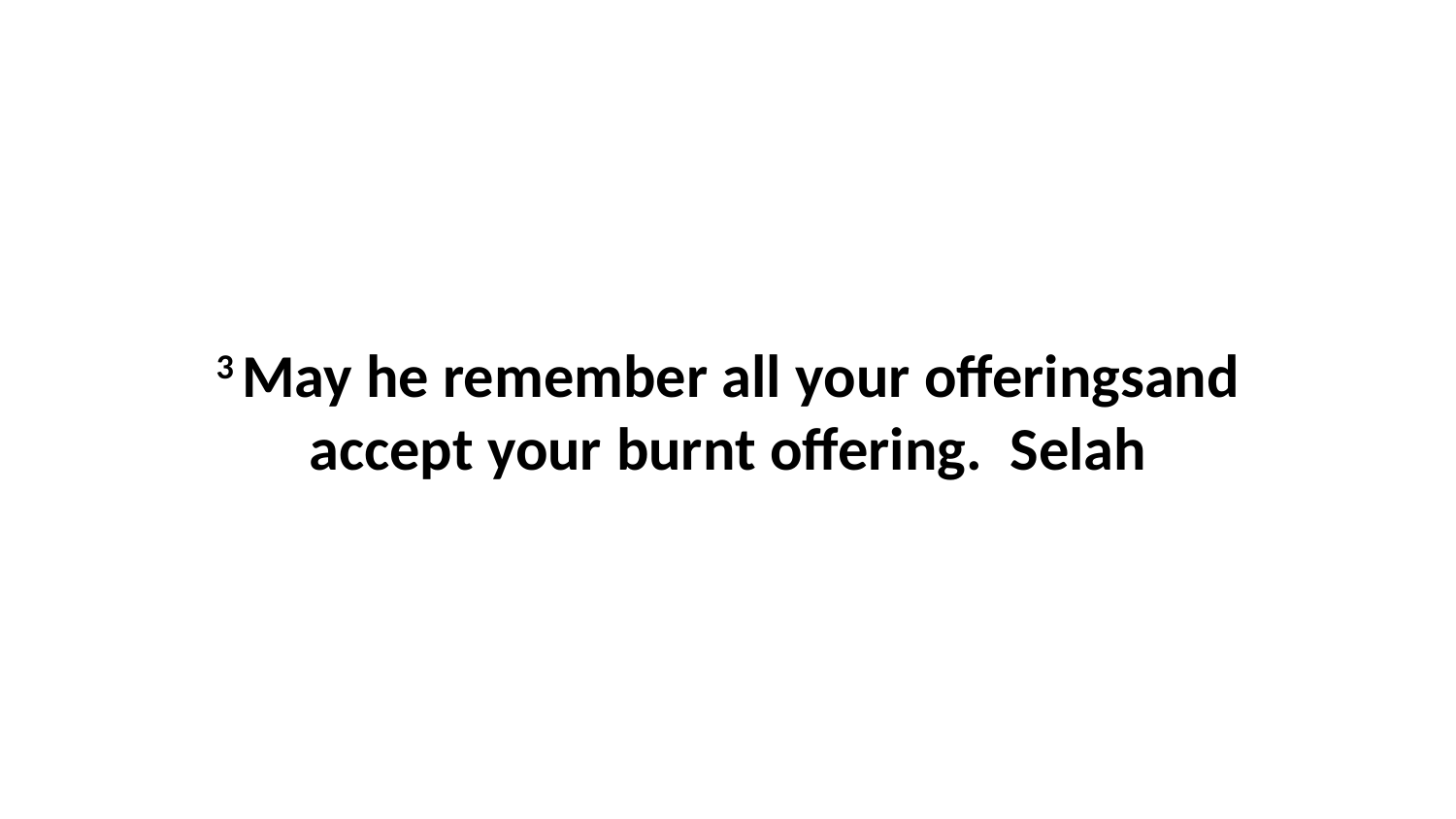

3 May he remember all your offeringsand accept your burnt offering.  Selah